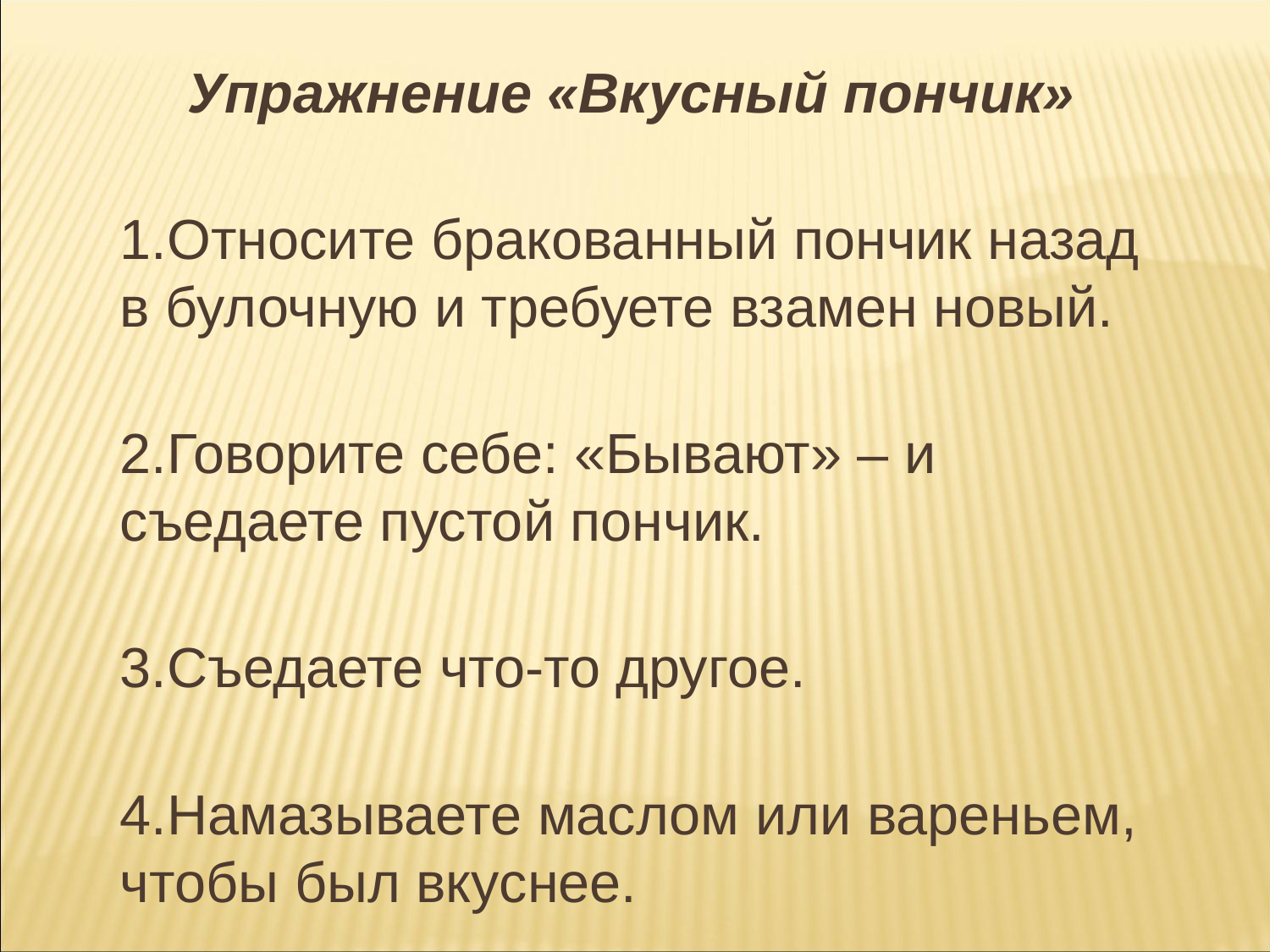

Упражнение «Вкусный пончик»
1.Относите бракованный пончик назад в булочную и требуете взамен новый.
2.Говорите себе: «Бывают» – и съедаете пустой пончик.
3.Съедаете что-то другое.
4.Намазываете маслом или вареньем, чтобы был вкуснее.